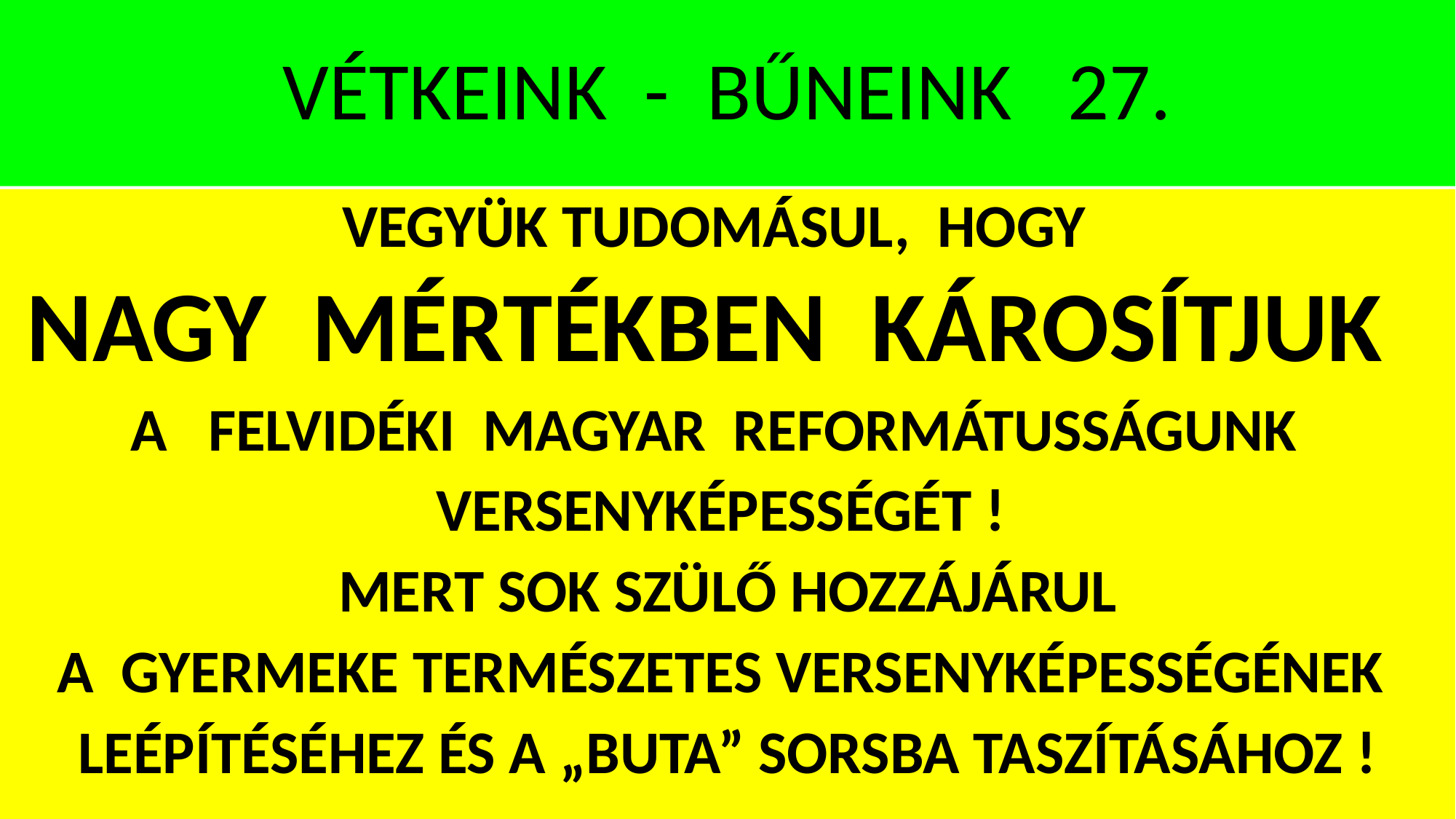

# VÉTKEINK  -  BŰNEINK   27.
VEGYÜK TUDOMÁSUL,  HOGY
NAGY  MÉRTÉKBEN  KÁROSÍTJUK
A   FELVIDÉKI  MAGYAR  REFORMÁTUSSÁGUNK
VERSENYKÉPESSÉGÉT !
MERT SOK SZÜLŐ HOZZÁJÁRUL
A  GYERMEKE TERMÉSZETES VERSENYKÉPESSÉGÉNEK
LEÉPÍTÉSÉHEZ ÉS A „BUTA” SORSBA TASZÍTÁSÁHOZ !